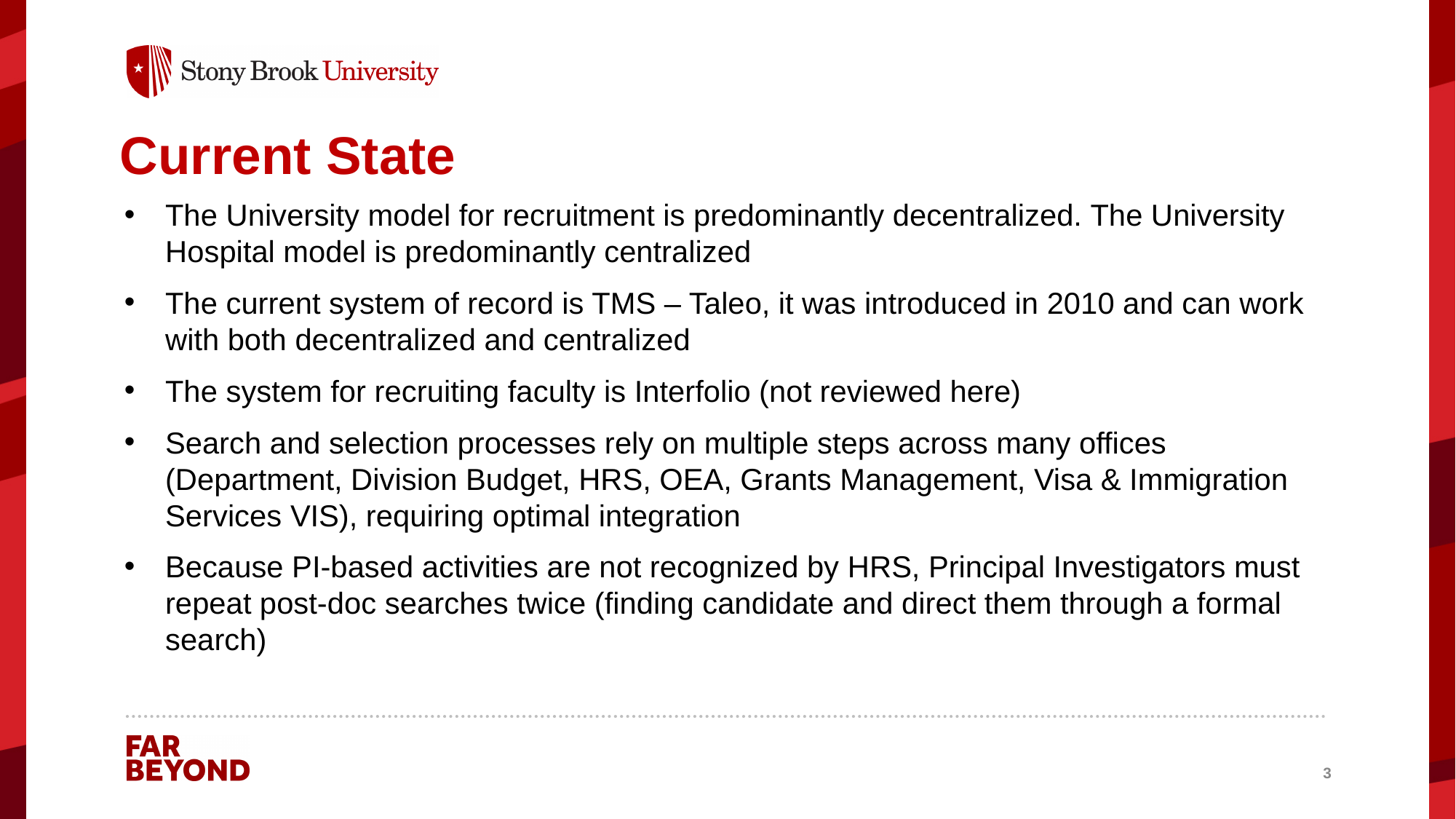

# Current State
The University model for recruitment is predominantly decentralized. The University Hospital model is predominantly centralized
The current system of record is TMS – Taleo, it was introduced in 2010 and can work with both decentralized and centralized
The system for recruiting faculty is Interfolio (not reviewed here)
Search and selection processes rely on multiple steps across many offices (Department, Division Budget, HRS, OEA, Grants Management, Visa & Immigration Services VIS), requiring optimal integration
Because PI-based activities are not recognized by HRS, Principal Investigators must repeat post-doc searches twice (finding candidate and direct them through a formal search)

3